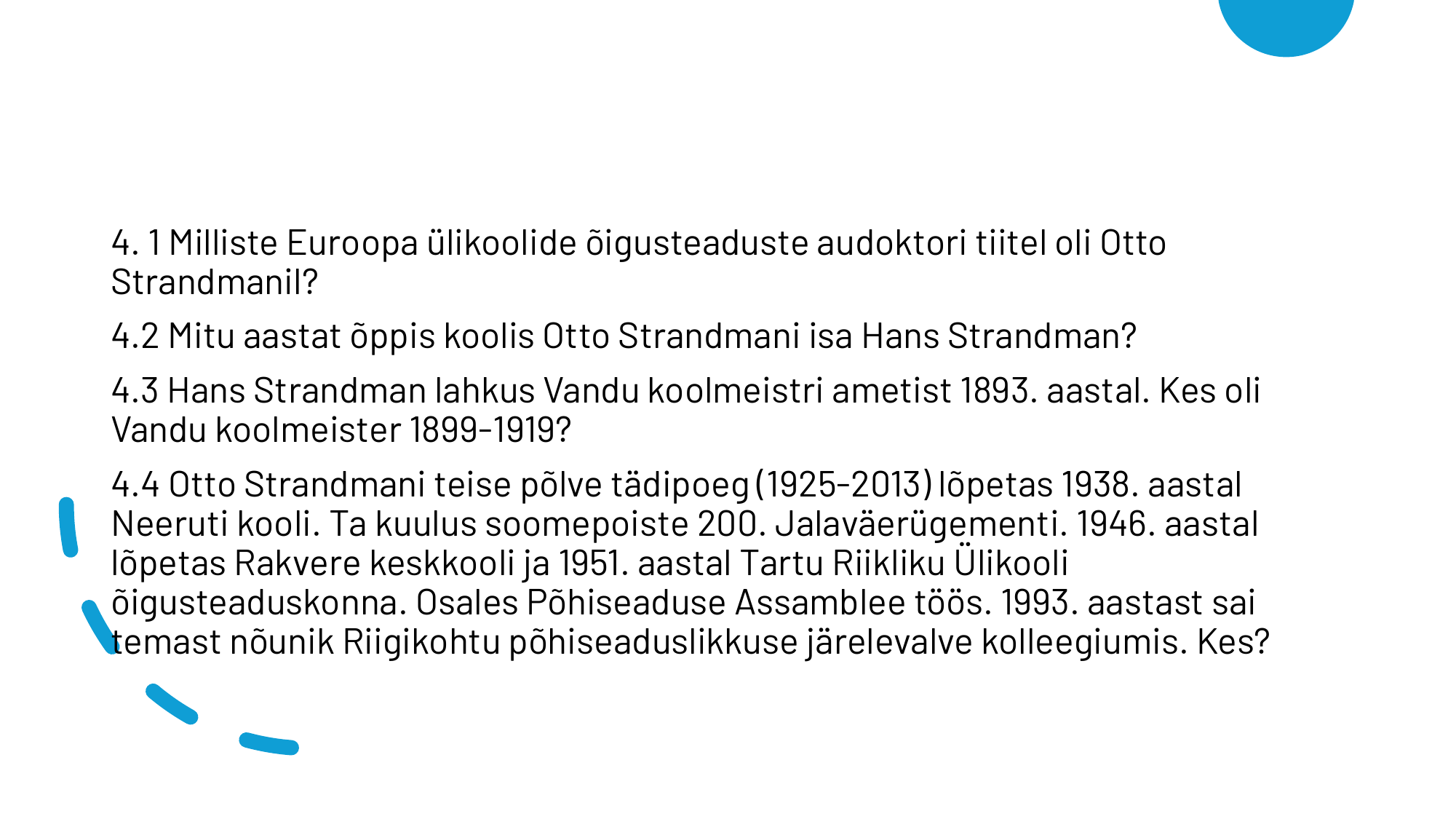

4. 1 Milliste Euroopa ülikoolide õigusteaduste audoktori tiitel oli Otto Strandmanil?
4.2 Mitu aastat õppis koolis Otto Strandmani isa Hans Strandman?
4.3 Hans Strandman lahkus Vandu koolmeistri ametist 1893. aastal. Kes oli Vandu koolmeister 1899-1919?
4.4 Otto Strandmani teise põlve tädipoeg (1925-2013) lõpetas 1938. aastal Neeruti kooli. Ta kuulus soomepoiste 200. Jalaväerügementi. 1946. aastal lõpetas Rakvere keskkooli ja 1951. aastal Tartu Riikliku Ülikooli õigusteaduskonna. Osales Põhiseaduse Assamblee töös. 1993. aastast sai temast nõunik Riigikohtu põhiseaduslikkuse järelevalve kolleegiumis. Kes?